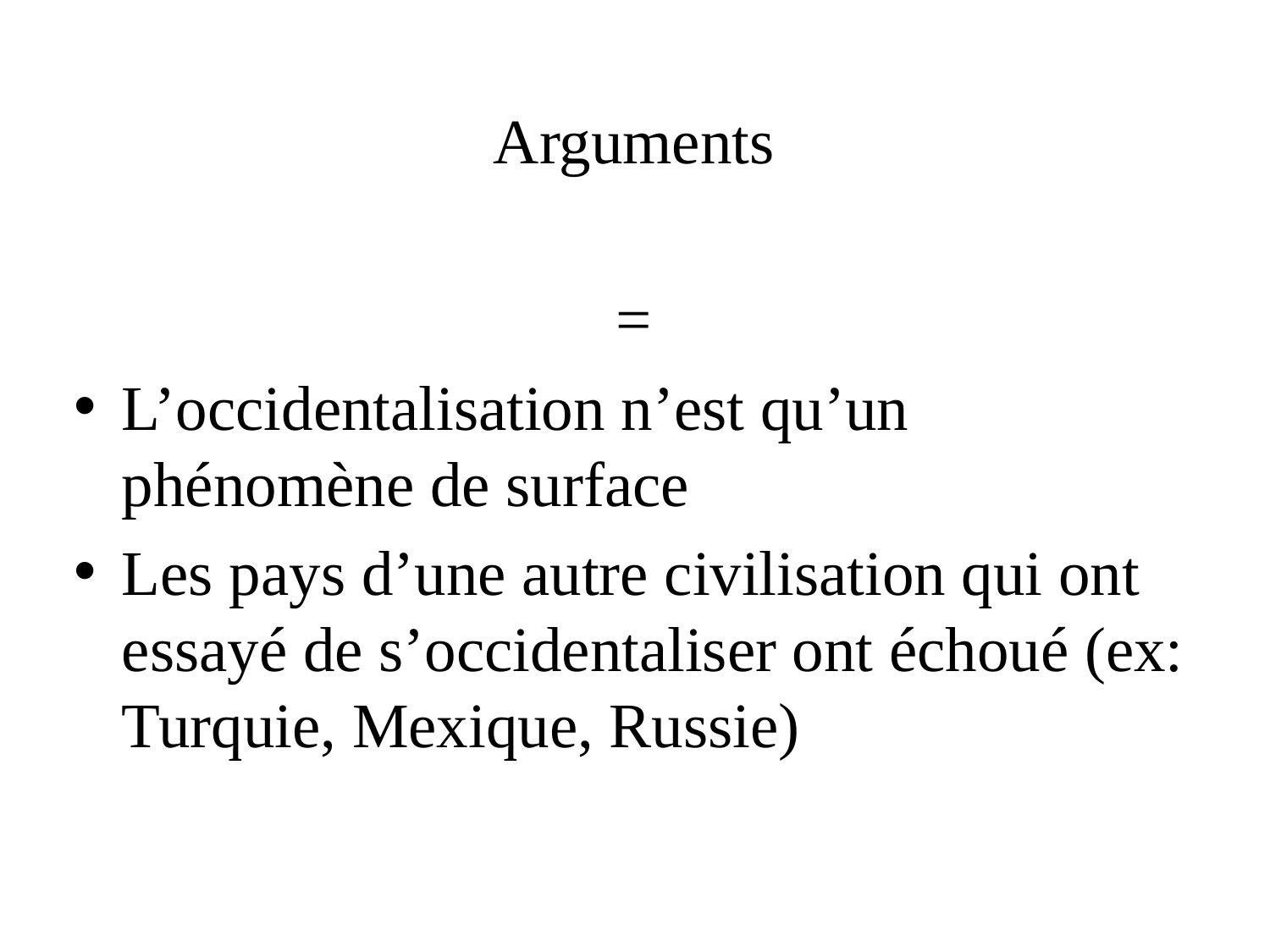

Arguments

=
L’occidentalisation n’est qu’un phénomène de surface
Les pays d’une autre civilisation qui ont essayé de s’occidentaliser ont échoué (ex: Turquie, Mexique, Russie)